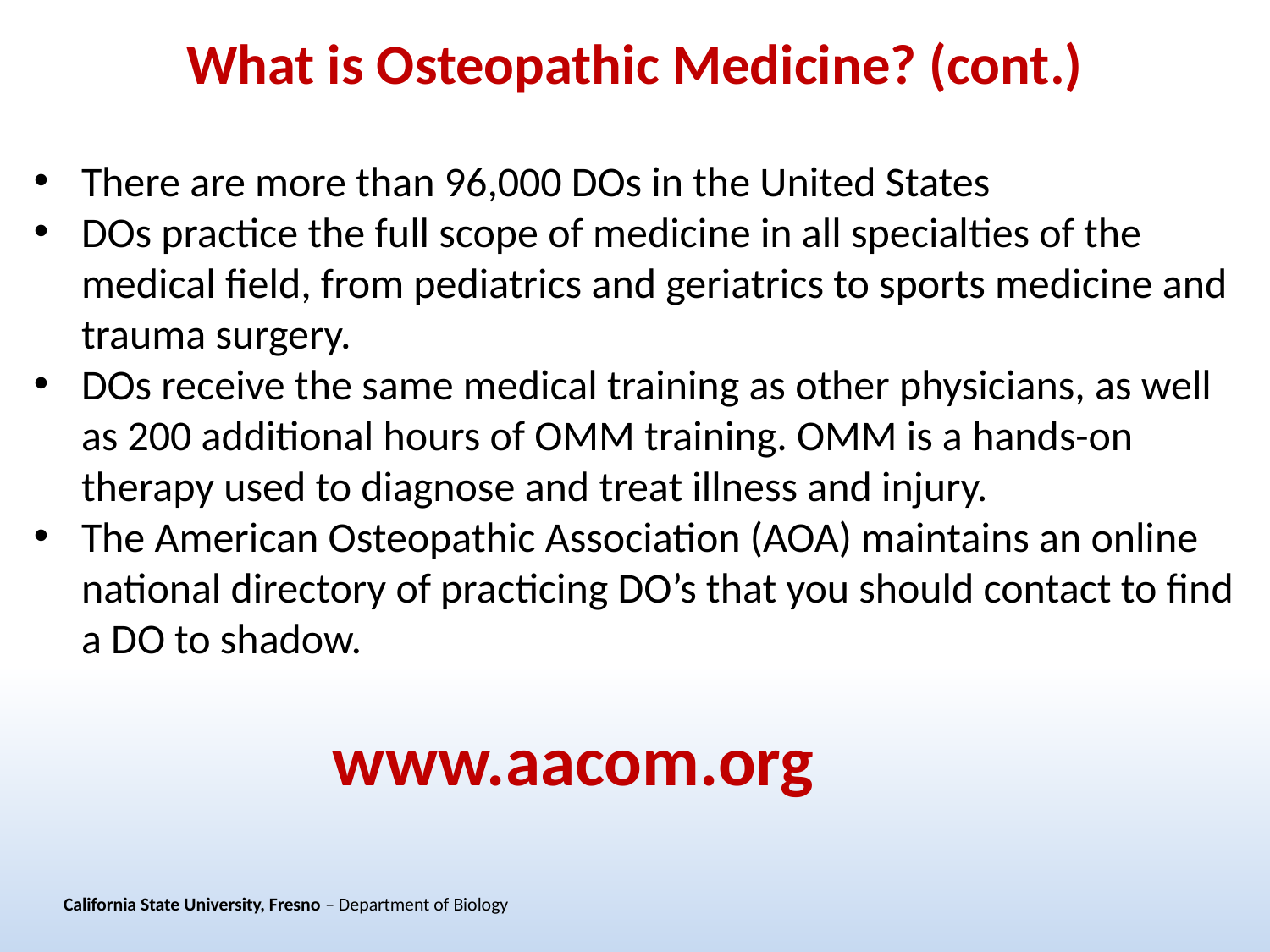

What is Osteopathic Medicine? (cont.)
There are more than 96,000 DOs in the United States
DOs practice the full scope of medicine in all specialties of the medical field, from pediatrics and geriatrics to sports medicine and trauma surgery.
DOs receive the same medical training as other physicians, as well as 200 additional hours of OMM training. OMM is a hands-on therapy used to diagnose and treat illness and injury.
The American Osteopathic Association (AOA) maintains an online national directory of practicing DO’s that you should contact to find a DO to shadow.
www.aacom.org